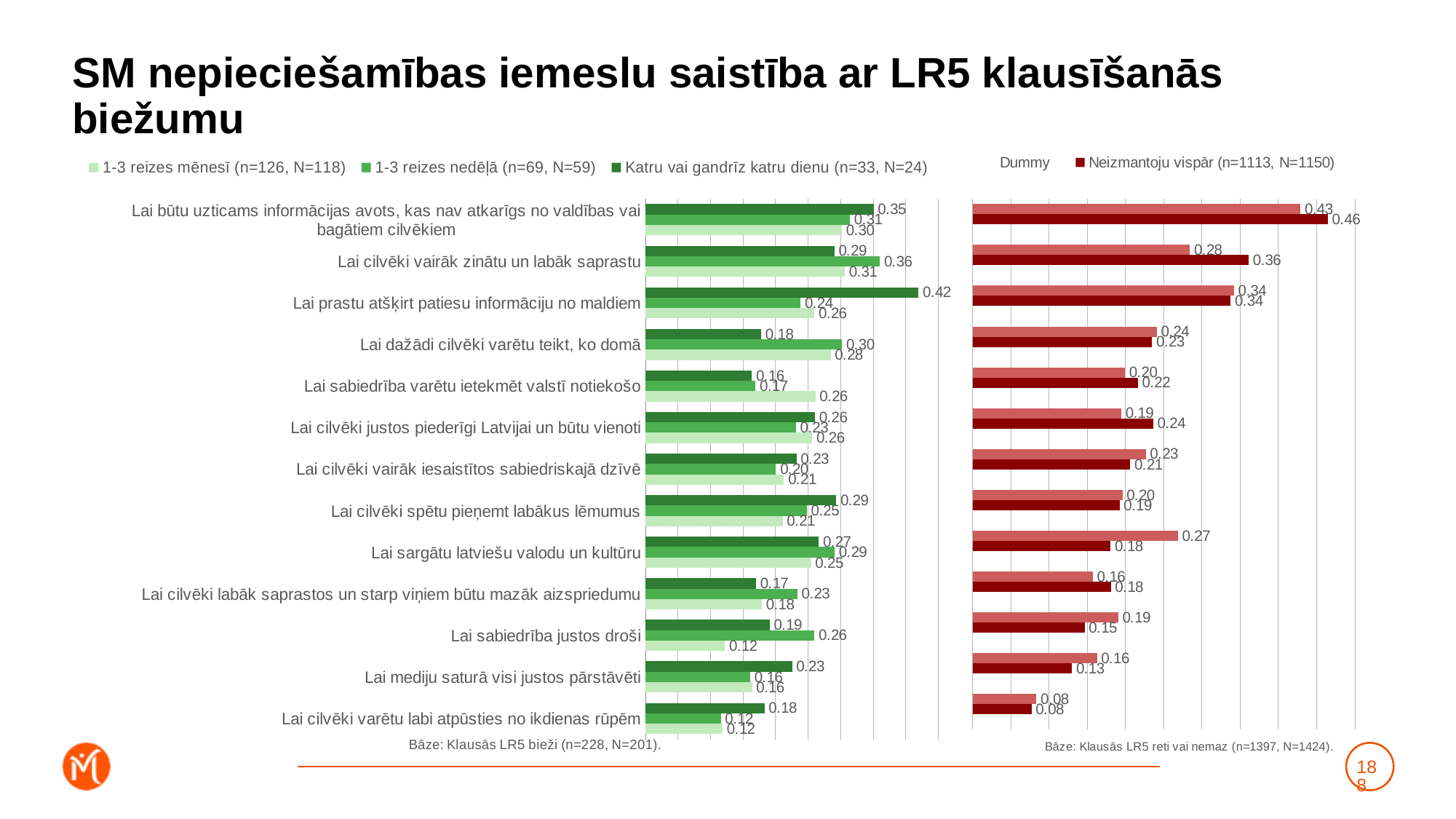

# SM nepieciešamības iemeslu saistība ar LR5 klausīšanās biežumu

### Chart

| Category | Katru vai gandrīz katru dienu (n=33, N=24) | 1-3 reizes nedēļā (n=69, N=59) | 1-3 reizes mēnesī (n=126, N=118) |
|---|---|---|---|
| Lai būtu uzticams informācijas avots, kas nav atkarīgs no valdības vai bagātiem cilvēkiem | 0.3506095691423835 | 0.31421459202575736 | 0.301965849456246 |
| Lai cilvēki vairāk zinātu un labāk saprastu | 0.2902844661453064 | 0.36026289965672476 | 0.30636084396490043 |
| Lai prastu atšķirt patiesu informāciju no maldiem | 0.4196573785751884 | 0.238261562176655 | 0.25943625006331494 |
| Lai dažādi cilvēki varētu teikt, ko domā | 0.17787478502978626 | 0.3020785407576912 | 0.28458716306865156 |
| Lai sabiedrība varētu ietekmēt valstī notiekošo | 0.16359812959432699 | 0.16920742141717815 | 0.2610511018678719 |
| Lai cilvēki justos piederīgi Latvijai un būtu vienoti | 0.26033301270584674 | 0.23115297190495246 | 0.25615671818351643 |
| Lai cilvēki vairāk iesaistītos sabiedriskajā dzīvē | 0.23203077648844161 | 0.20051541685385757 | 0.21287177054710066 |
| Lai cilvēki spētu pieņemt labākus lēmumus | 0.29300783767347544 | 0.24788317848072222 | 0.2109003048440801 |
| Lai sargātu latviešu valodu un kultūru | 0.26635605517362765 | 0.29078106715369995 | 0.2543130600694936 |
| Lai cilvēki labāk saprastos un starp viņiem būtu mazāk aizspriedumu | 0.16978903484549043 | 0.23335050924766618 | 0.1788234080722991 |
| Lai sabiedrība justos droši | 0.19075160314902884 | 0.25945468089076285 | 0.12198594435037598 |
| Lai mediju saturā visi justos pārstāvēti | 0.22522905211668262 | 0.16105068528298447 | 0.1638412374889545 |
| Lai cilvēki varētu labi atpūsties no ikdienas rūpēm | 0.1828360361816269 | 0.11584441548289104 | 0.1186298784756002 |

### Chart

| Category | Retāk (n=284, N=274) | Neizmantoju vispār (n=1113, N=1150) | Dummy |
|---|---|---|---|
| Lai būtu uzticams informācijas avots, kas nav atkarīgs no valdības vai bagātiem cilvēkiem | 0.42880228525217706 | 0.4644873535393098 | 0.001 |
| Lai cilvēki vairāk zinātu un labāk saprastu | 0.28418384112221606 | 0.36114136546195796 | 0.001 |
| Lai prastu atšķirt patiesu informāciju no maldiem | 0.3418213916011111 | 0.3376235607776166 | 0.001 |
| Lai dažādi cilvēki varētu teikt, ko domā | 0.24087820943190566 | 0.23481148365474533 | 0.001 |
| Lai sabiedrība varētu ietekmēt valstī notiekošo | 0.19942567283254936 | 0.21620719926055973 | 0.001 |
| Lai cilvēki justos piederīgi Latvijai un būtu vienoti | 0.19453053609824594 | 0.23607739197742741 | 0.001 |
| Lai cilvēki vairāk iesaistītos sabiedriskajā dzīvē | 0.2264900943006874 | 0.2062141771459366 | 0.001 |
| Lai cilvēki spētu pieņemt labākus lēmumus | 0.19603409300464547 | 0.1922625073503275 | 0.001 |
| Lai sargātu latviešu valodu un kultūru | 0.2685067257710864 | 0.1805139302170252 | 0.001 |
| Lai cilvēki labāk saprastos un starp viņiem būtu mazāk aizspriedumu | 0.15732541135437453 | 0.18086577372933577 | 0.001 |
| Lai sabiedrība justos droši | 0.1904120490726125 | 0.14655388493471186 | 0.001 |
| Lai mediju saturā visi justos pārstāvēti | 0.16266960316807053 | 0.13006799143629183 | 0.001 |
| Lai cilvēki varētu labi atpūsties no ikdienas rūpēm | 0.08348165197774067 | 0.0769719212596786 | 0.001 |
188